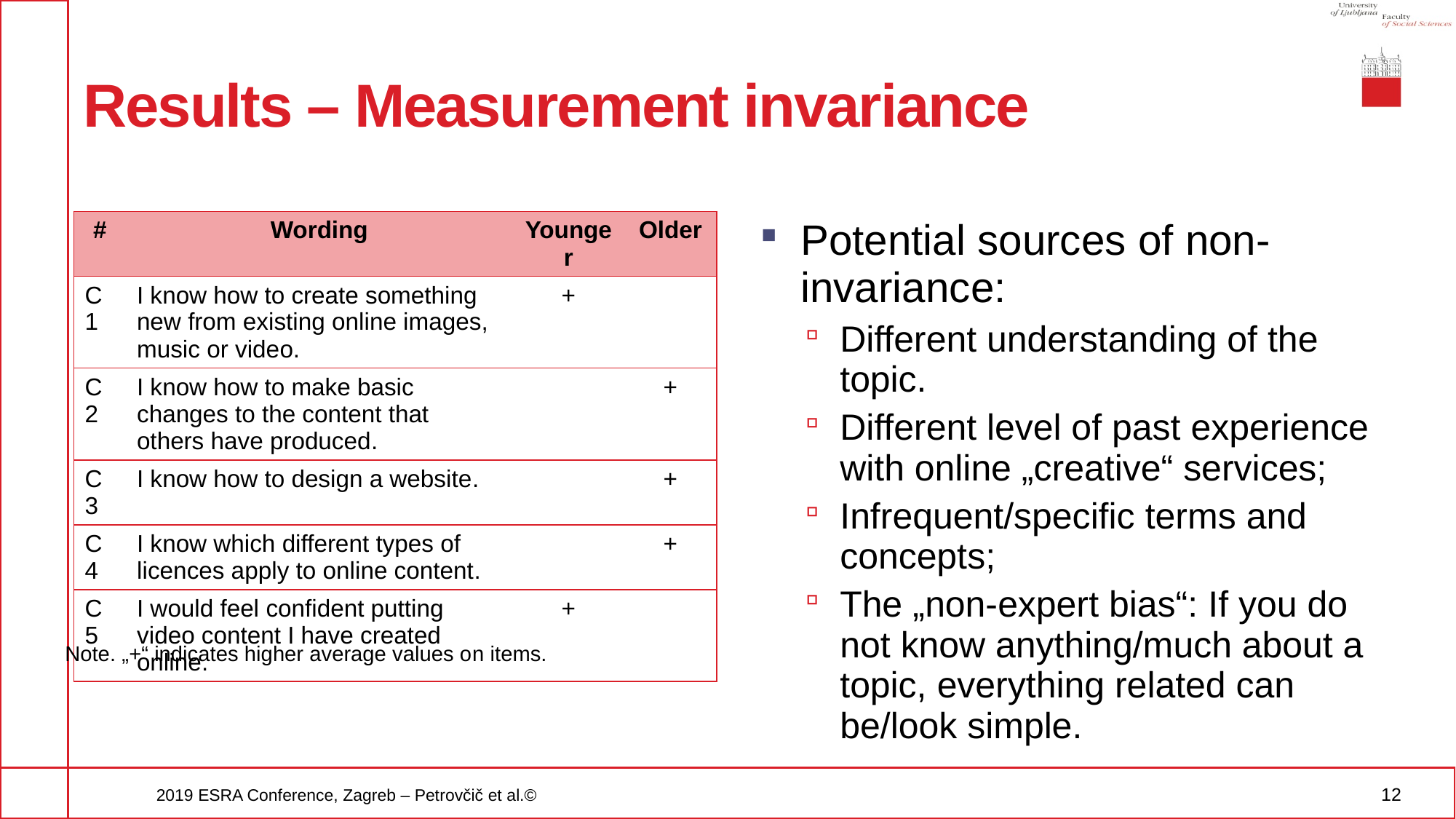

# Results – Measurement invariance
| # | Wording | Younger | Older |
| --- | --- | --- | --- |
| C1 | I know how to create something new from existing online images, music or video. | + |  |
| C2 | I know how to make basic changes to the content that others have produced. |  | + |
| C3 | I know how to design a website. |  | + |
| C4 | I know which different types of licences apply to online content. |  | + |
| C5 | I would feel confident putting video content I have created online. | + |  |
Potential sources of non-invariance:
Different understanding of the topic.
Different level of past experience with online „creative“ services;
Infrequent/specific terms and concepts;
The „non-expert bias“: If you do not know anything/much about a topic, everything related can be/look simple.

Note. „+“ indicates higher average values on items.
2019 ESRA Conference, Zagreb – Petrovčič et al.©
12